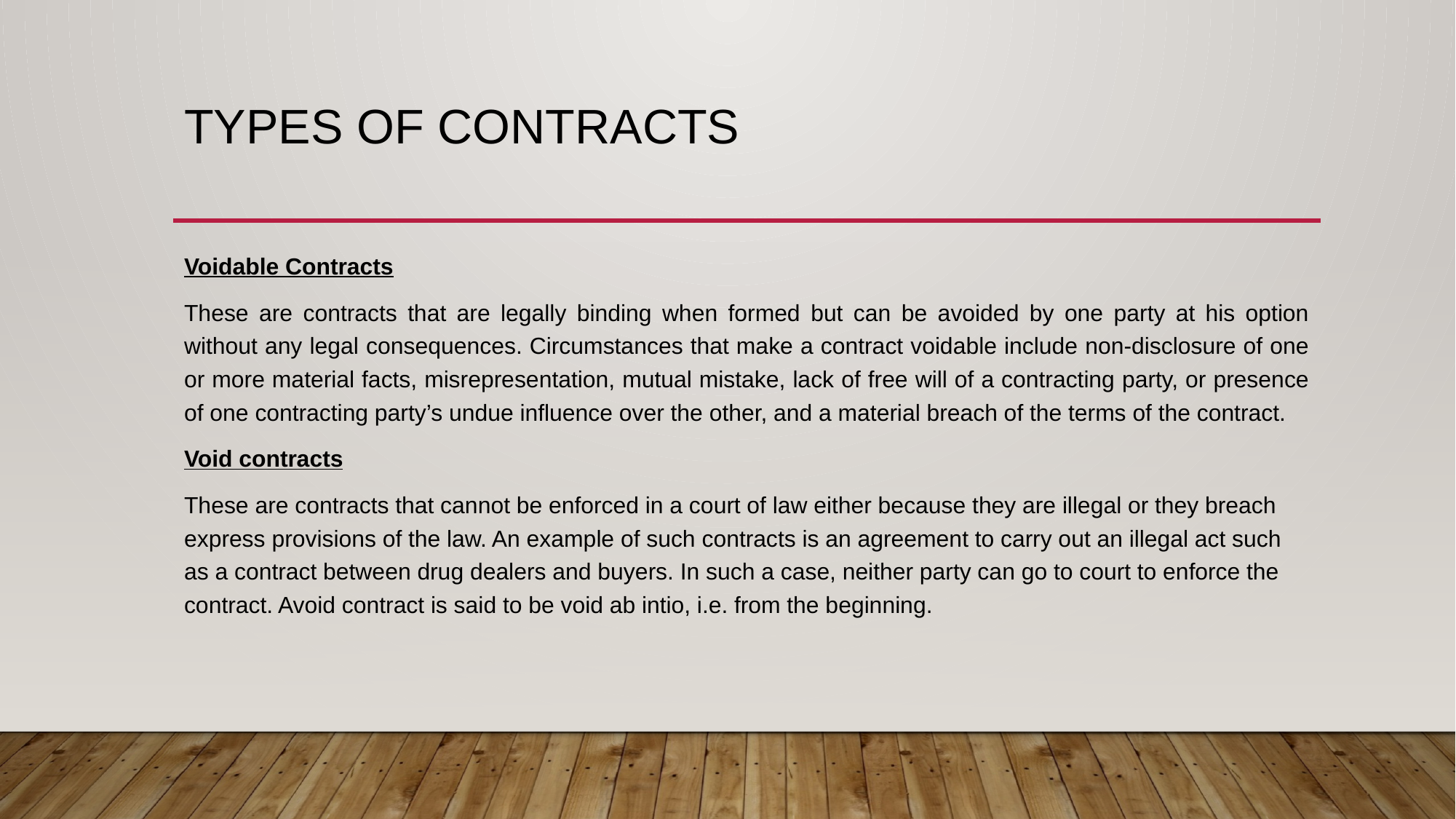

# TYPES OF CONTRACTS
Voidable Contracts
These are contracts that are legally binding when formed but can be avoided by one party at his option without any legal consequences. Circumstances that make a contract voidable include non-disclosure of one or more material facts, misrepresentation, mutual mistake, lack of free will of a contracting party, or presence of one contracting party’s undue influence over the other, and a material breach of the terms of the contract.
Void contracts
These are contracts that cannot be enforced in a court of law either because they are illegal or they breach express provisions of the law. An example of such contracts is an agreement to carry out an illegal act such as a contract between drug dealers and buyers. In such a case, neither party can go to court to enforce the contract. Avoid contract is said to be void ab intio, i.e. from the beginning.